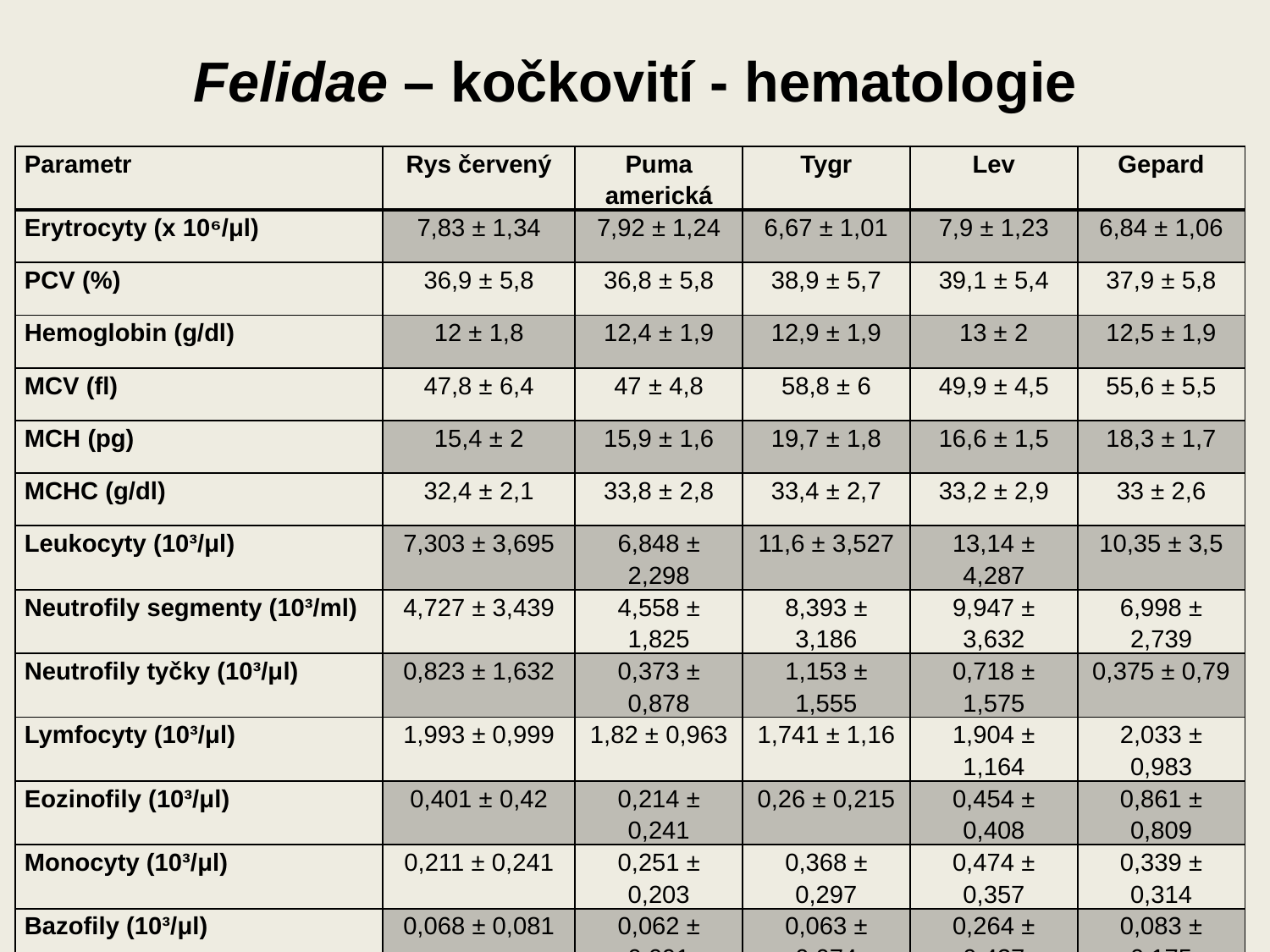

# Felidae – kočkovití - hematologie
| Parametr | Rys červený | Puma americká | Tygr | Lev | Gepard |
| --- | --- | --- | --- | --- | --- |
| Erytrocyty (x 10⁶/μl) | 7,83 ± 1,34 | 7,92 ± 1,24 | 6,67 ± 1,01 | 7,9 ± 1,23 | 6,84 ± 1,06 |
| PCV (%) | 36,9 ± 5,8 | 36,8 ± 5,8 | 38,9 ± 5,7 | 39,1 ± 5,4 | 37,9 ± 5,8 |
| Hemoglobin (g/dl) | 12 ± 1,8 | 12,4 ± 1,9 | 12,9 ± 1,9 | 13 ± 2 | 12,5 ± 1,9 |
| MCV (fl) | 47,8 ± 6,4 | 47 ± 4,8 | 58,8 ± 6 | 49,9 ± 4,5 | 55,6 ± 5,5 |
| MCH (pg) | 15,4 ± 2 | 15,9 ± 1,6 | 19,7 ± 1,8 | 16,6 ± 1,5 | 18,3 ± 1,7 |
| MCHC (g/dl) | 32,4 ± 2,1 | 33,8 ± 2,8 | 33,4 ± 2,7 | 33,2 ± 2,9 | 33 ± 2,6 |
| Leukocyty (10³/μl) | 7,303 ± 3,695 | 6,848 ± 2,298 | 11,6 ± 3,527 | 13,14 ± 4,287 | 10,35 ± 3,5 |
| Neutrofily segmenty (10³/ml) | 4,727 ± 3,439 | 4,558 ± 1,825 | 8,393 ± 3,186 | 9,947 ± 3,632 | 6,998 ± 2,739 |
| Neutrofily tyčky (10³/μl) | 0,823 ± 1,632 | 0,373 ± 0,878 | 1,153 ± 1,555 | 0,718 ± 1,575 | 0,375 ± 0,79 |
| Lymfocyty (10³/μl) | 1,993 ± 0,999 | 1,82 ± 0,963 | 1,741 ± 1,16 | 1,904 ± 1,164 | 2,033 ± 0,983 |
| Eozinofily (10³/μl) | 0,401 ± 0,42 | 0,214 ± 0,241 | 0,26 ± 0,215 | 0,454 ± 0,408 | 0,861 ± 0,809 |
| Monocyty (10³/μl) | 0,211 ± 0,241 | 0,251 ± 0,203 | 0,368 ± 0,297 | 0,474 ± 0,357 | 0,339 ± 0,314 |
| Bazofily (10³/μl) | 0,068 ± 0,081 | 0,062 ± 0,091 | 0,063 ± 0,074 | 0,264 ± 0,437 | 0,083 ± 0,175 |
| Trombocyty (x 10³/μl) | 412 ± 123 | 292 ± 116 | 266 ± 129 | ± 105 | 349 ± 119 |